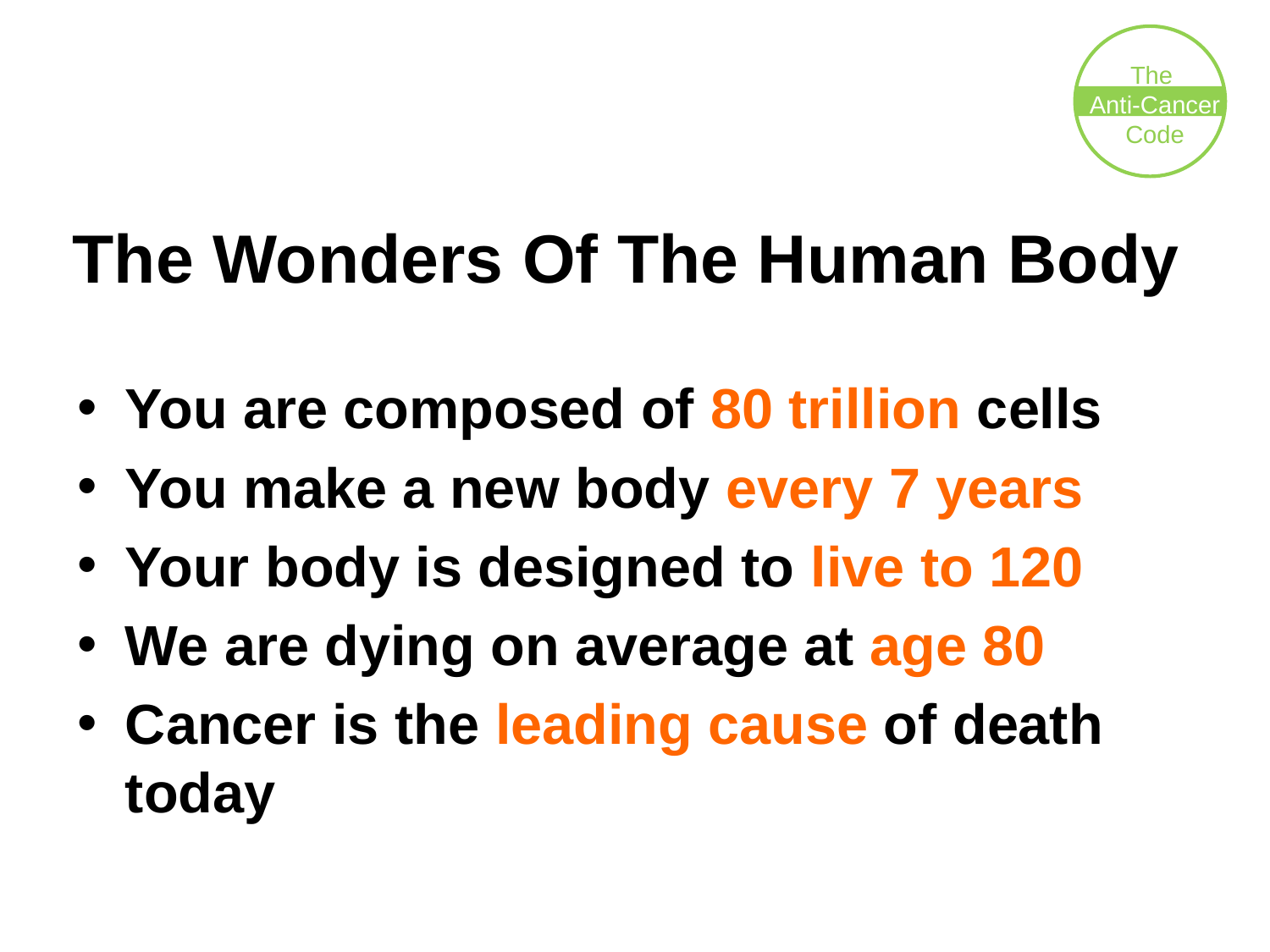

# The Wonders Of The Human Body
You are composed of 80 trillion cells
You make a new body every 7 years
Your body is designed to live to 120
We are dying on average at age 80
Cancer is the leading cause of death today